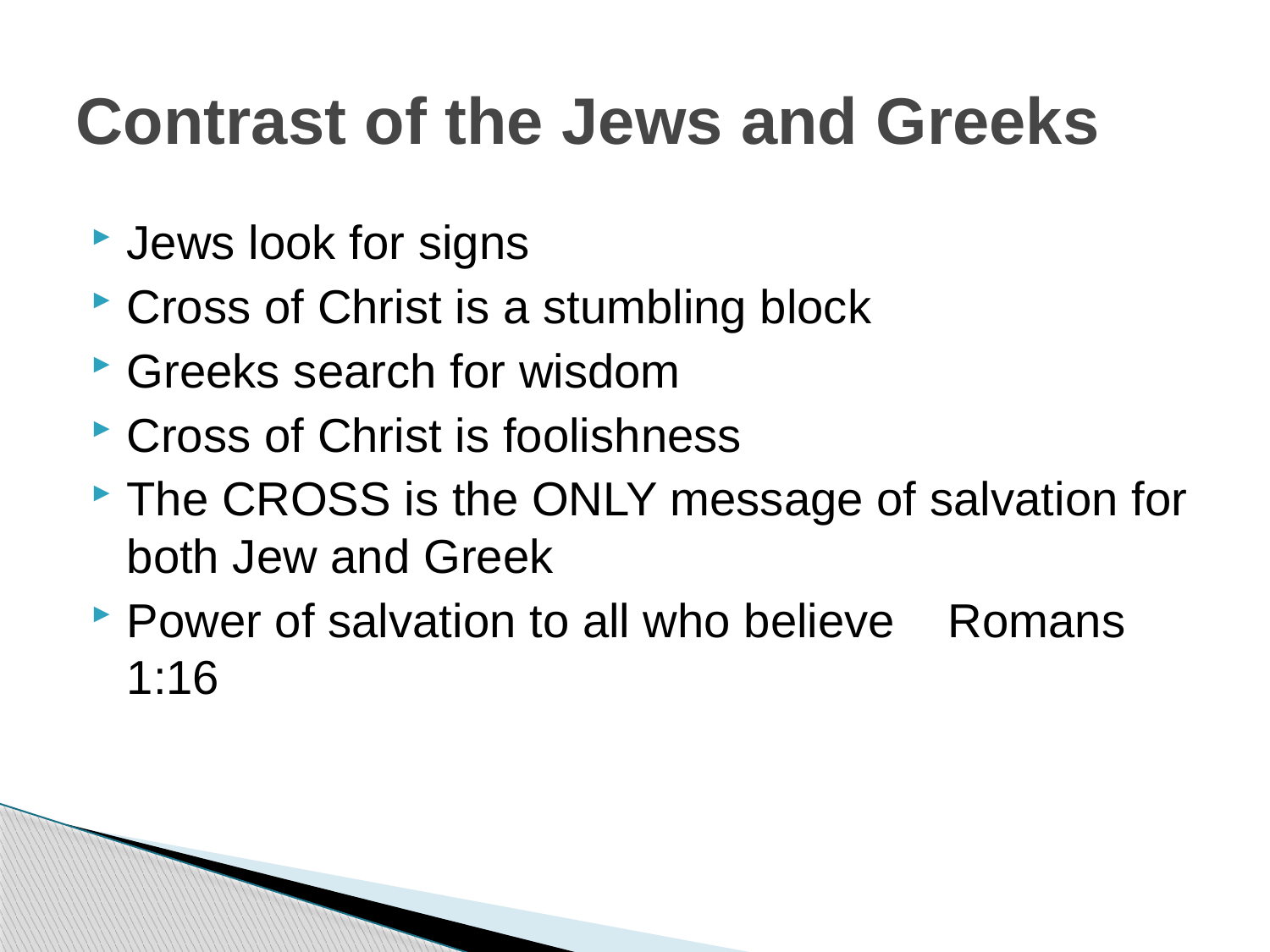

# Contrast of the Jews and Greeks
Jews look for signs
Cross of Christ is a stumbling block
Greeks search for wisdom
Cross of Christ is foolishness
The CROSS is the ONLY message of salvation for both Jew and Greek
Power of salvation to all who believe    Romans 1:16